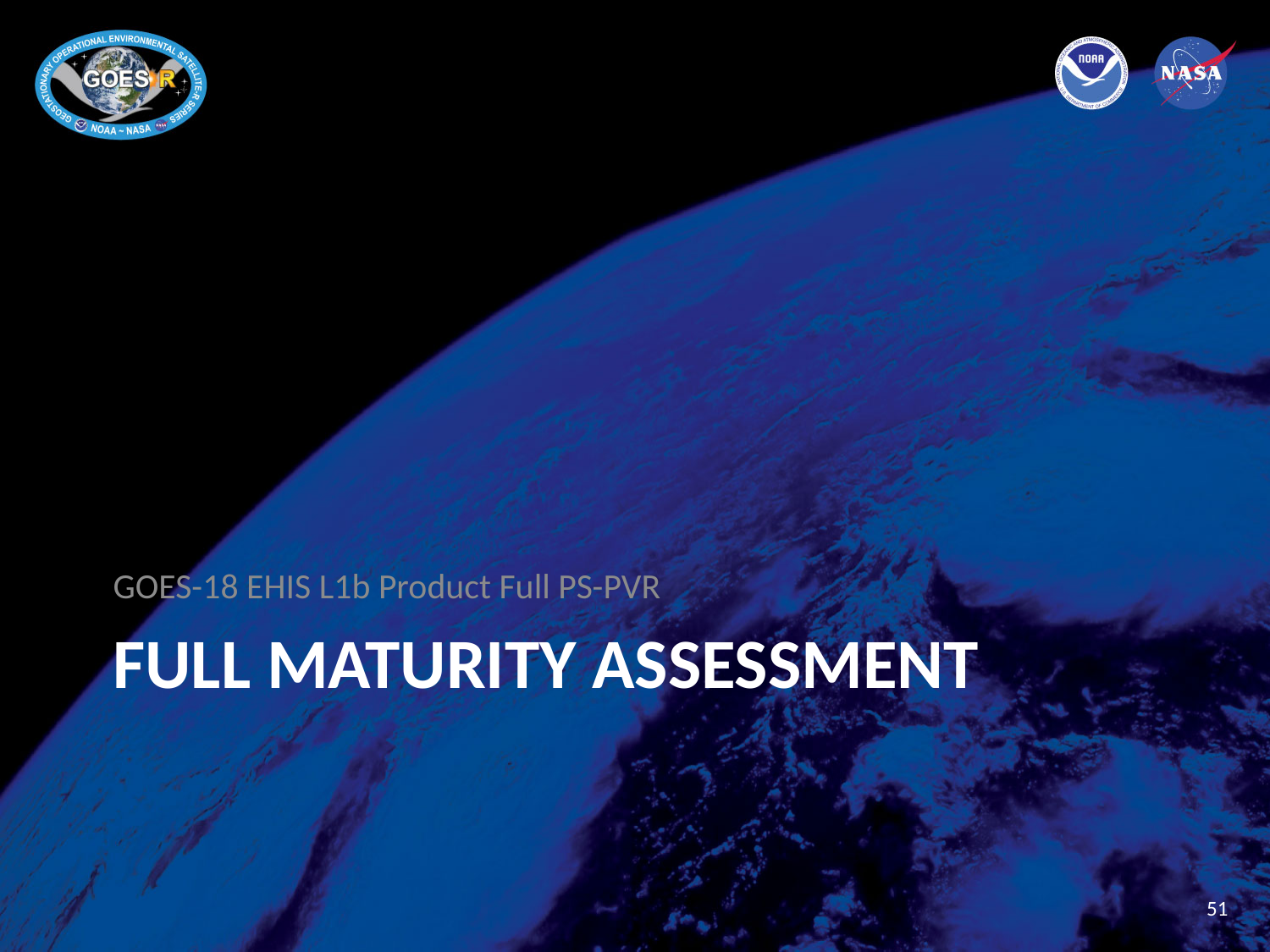

GOES-18 EHIS L1b Product Full PS-PVR
# FULL Maturity Assessment
51